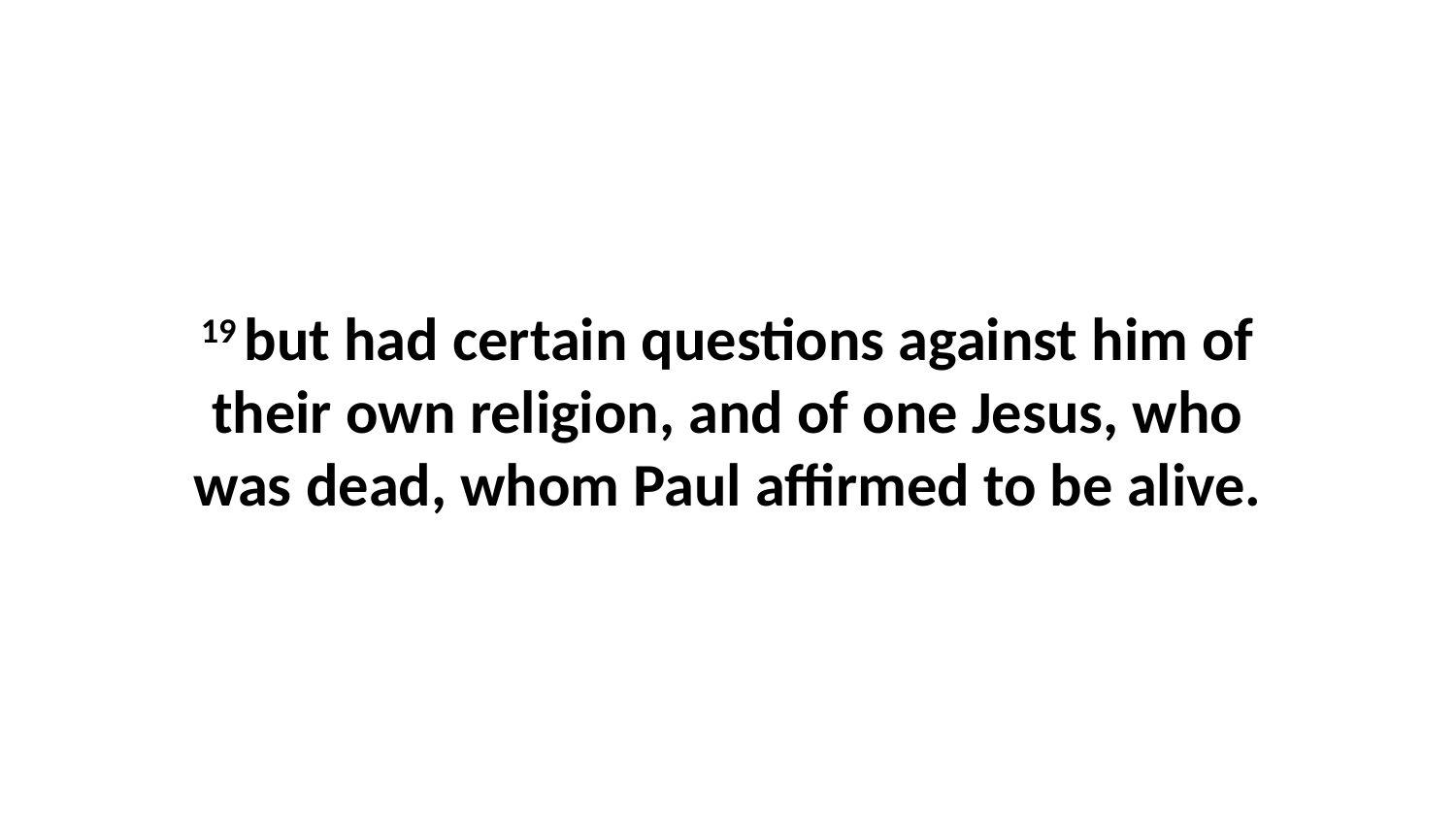

19 but had certain questions against him of their own religion, and of one Jesus, who was dead, whom Paul affirmed to be alive.